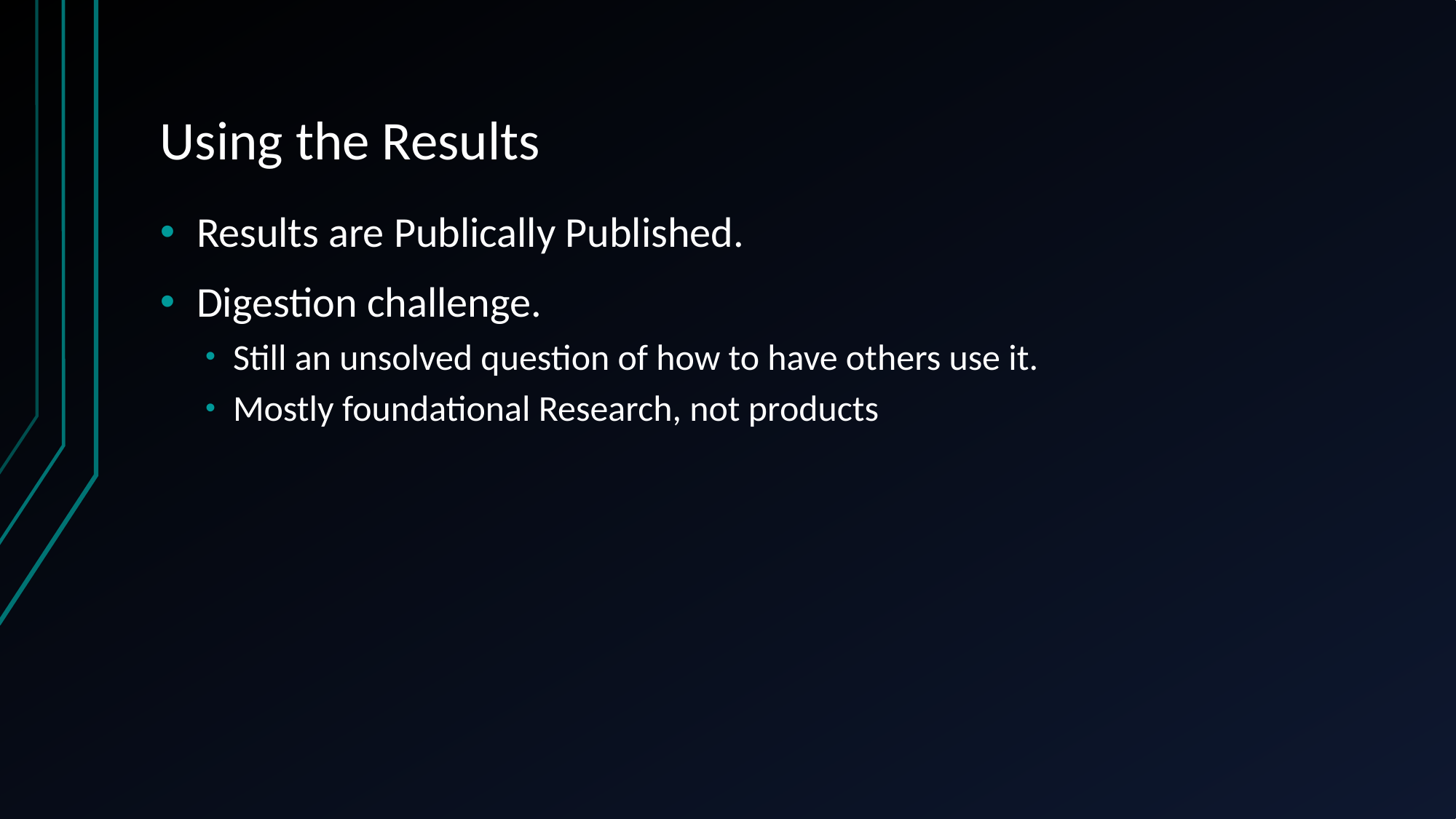

# Using the Results
Results are Publically Published.
Digestion challenge.
Still an unsolved question of how to have others use it.
Mostly foundational Research, not products